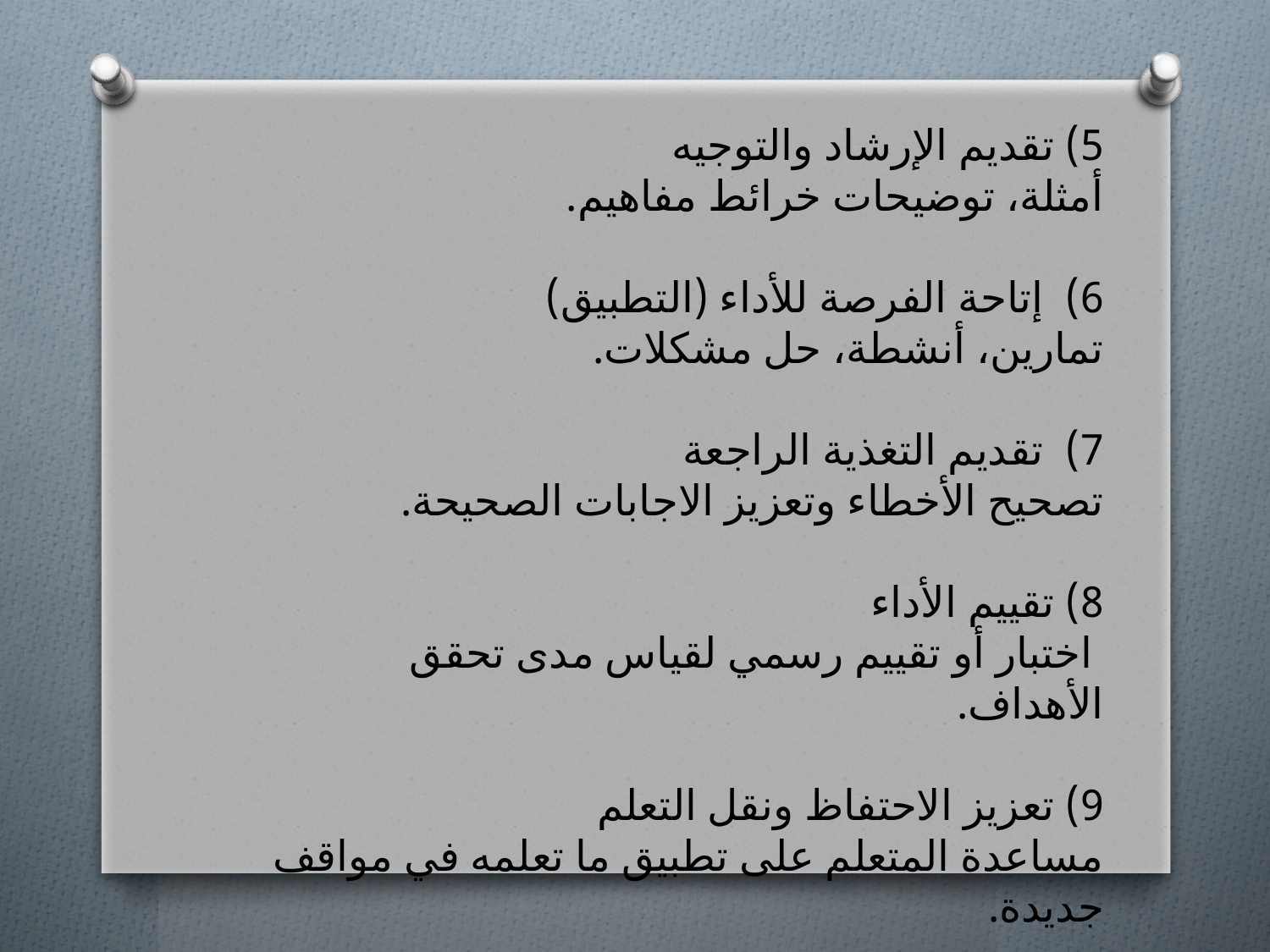

5) تقديم الإرشاد والتوجيه
أمثلة، توضيحات خرائط مفاهيم.

6)  إتاحة الفرصة للأداء (التطبيق)
تمارين، أنشطة، حل مشكلات.

7)  تقديم التغذية الراجعة
تصحيح الأخطاء وتعزيز الاجابات الصحيحة.

8) تقييم الأداء
 اختبار أو تقييم رسمي لقياس مدى تحقق الأهداف.

9) تعزيز الاحتفاظ ونقل التعلم
مساعدة المتعلم على تطبيق ما تعلمه في مواقف جديدة.